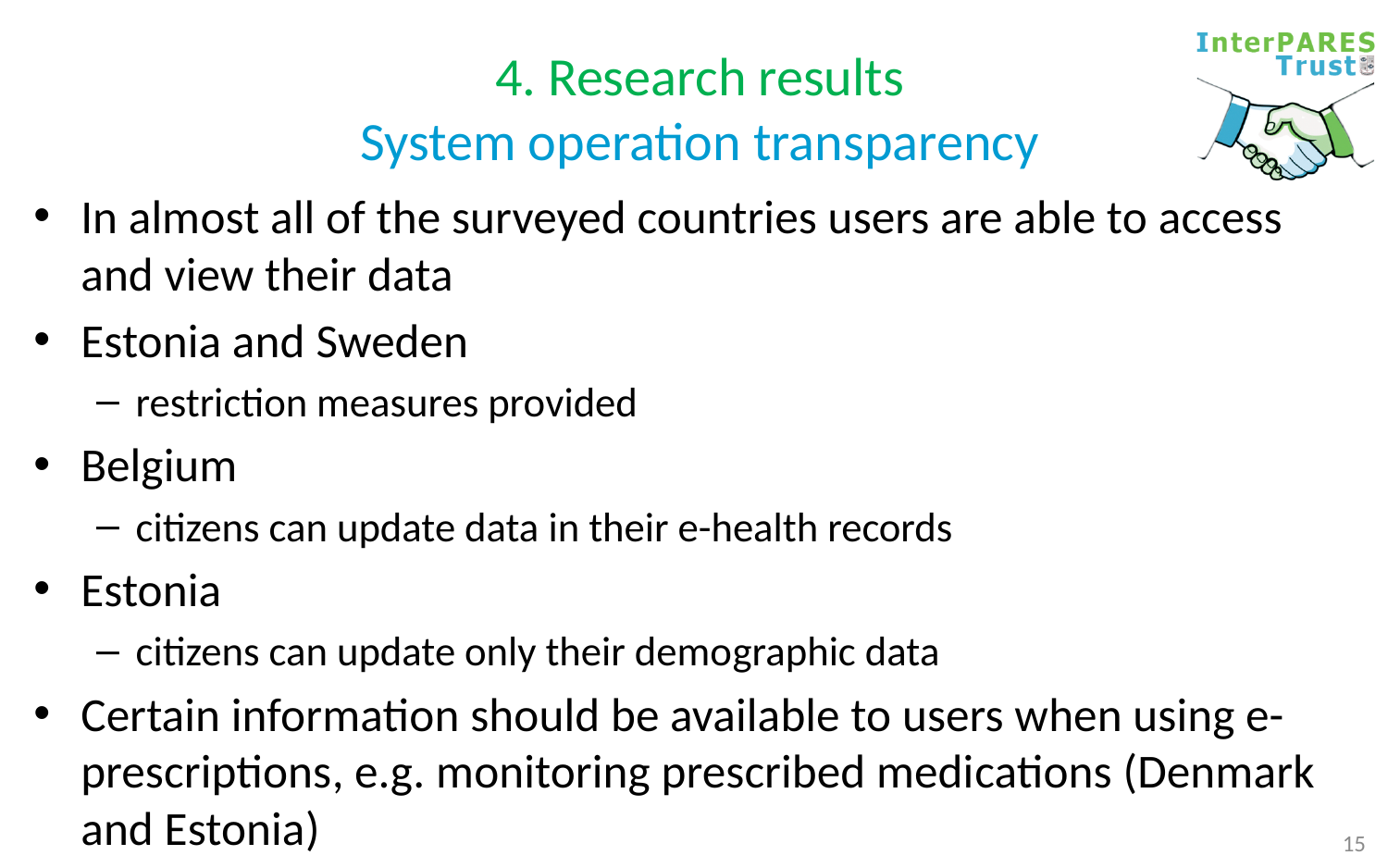

# 4. Research results System operation transparency
In almost all of the surveyed countries users are able to access and view their data
Estonia and Sweden
restriction measures provided
Belgium
citizens can update data in their e-health records
Estonia
citizens can update only their demo­graphic data
Certain in­formation should be available to users when using e-prescriptions, e.g. monitoring prescribed medi­cations (Denmark and Estonia)
15